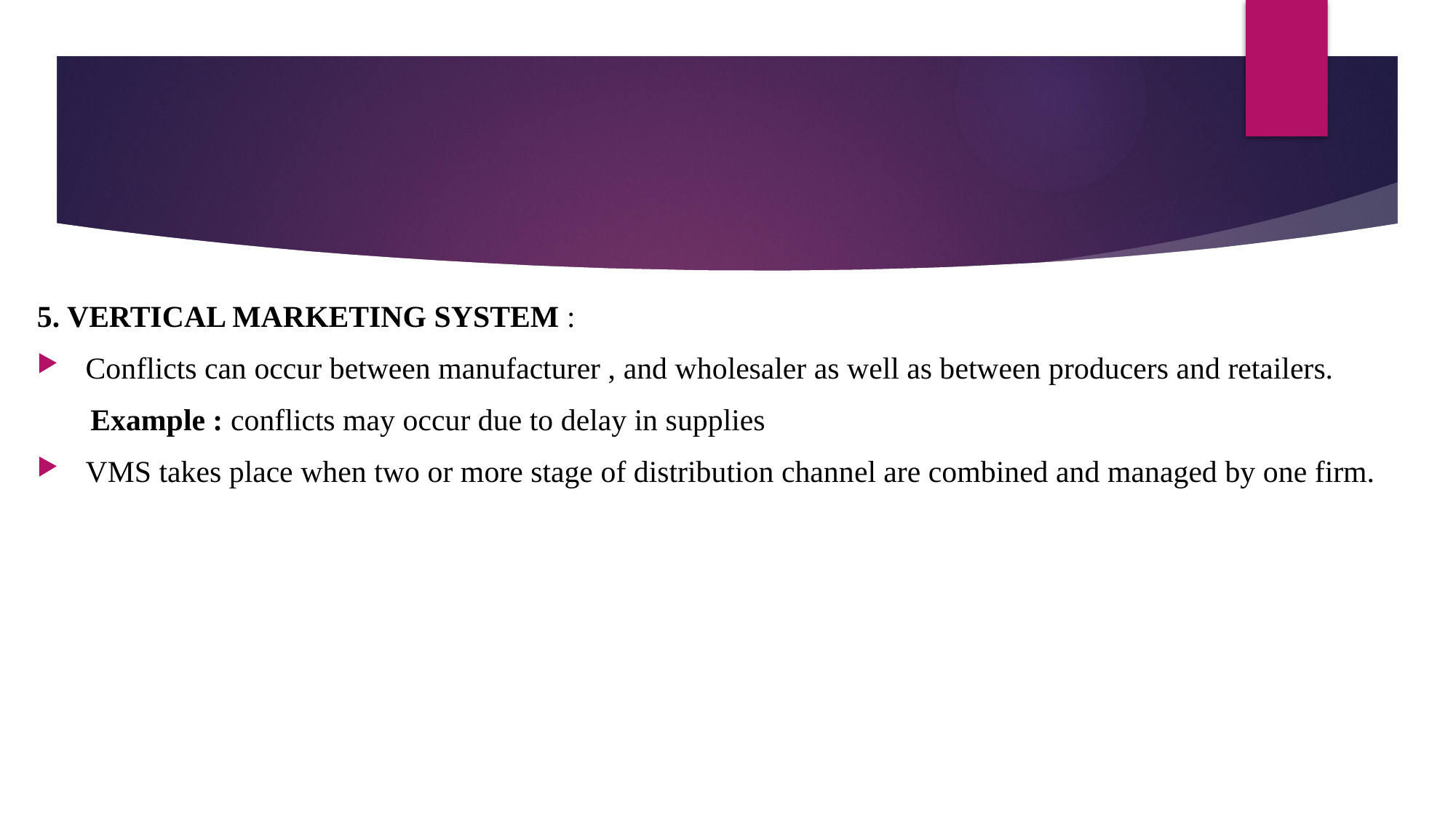

5. VERTICAL MARKETING SYSTEM :
 Conflicts can occur between manufacturer , and wholesaler as well as between producers and retailers.
       Example : conflicts may occur due to delay in supplies
 VMS takes place when two or more stage of distribution channel are combined and managed by one firm.